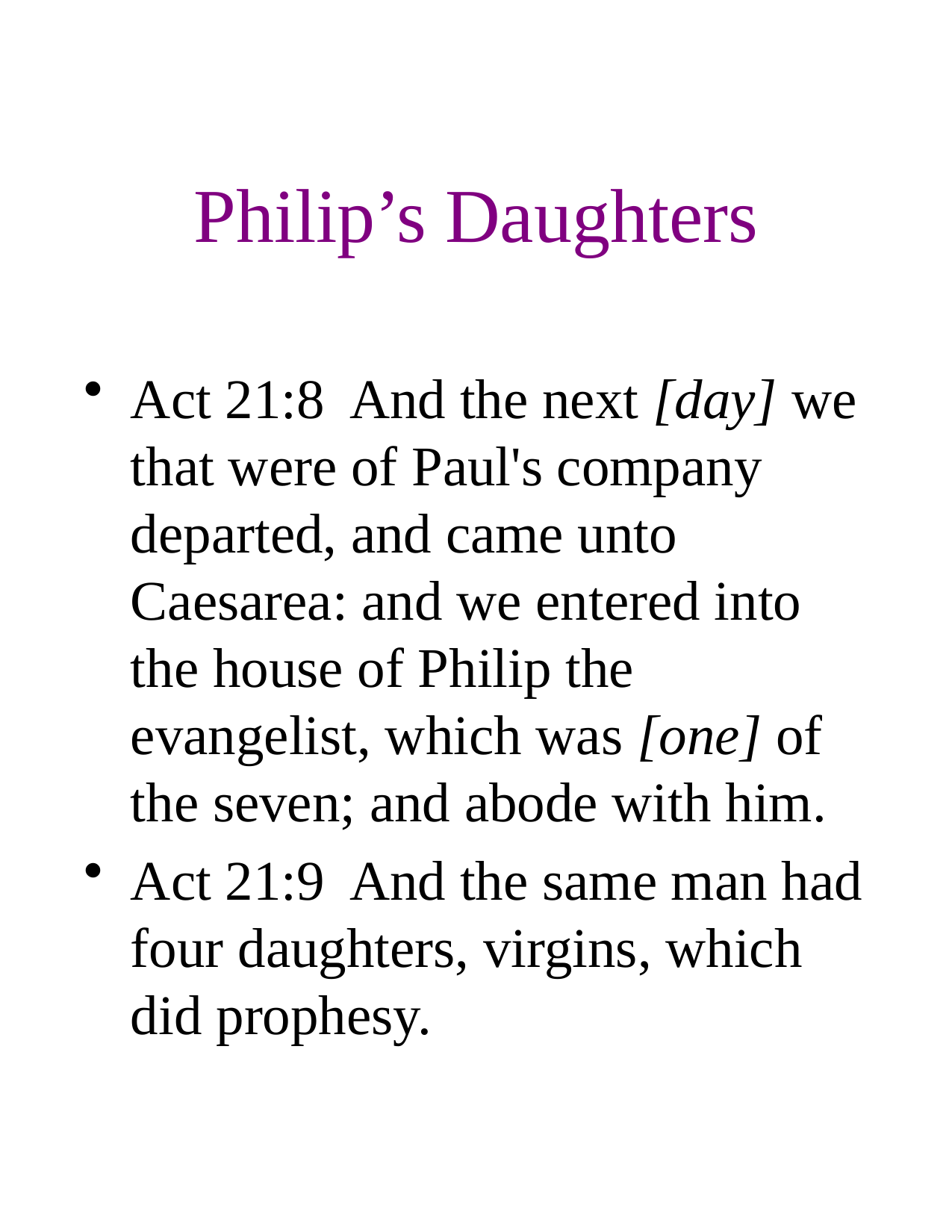

# Philip’s Daughters
Act 21:8  And the next [day] we that were of Paul's company departed, and came unto Caesarea: and we entered into the house of Philip the evangelist, which was [one] of the seven; and abode with him.
Act 21:9  And the same man had four daughters, virgins, which did prophesy.